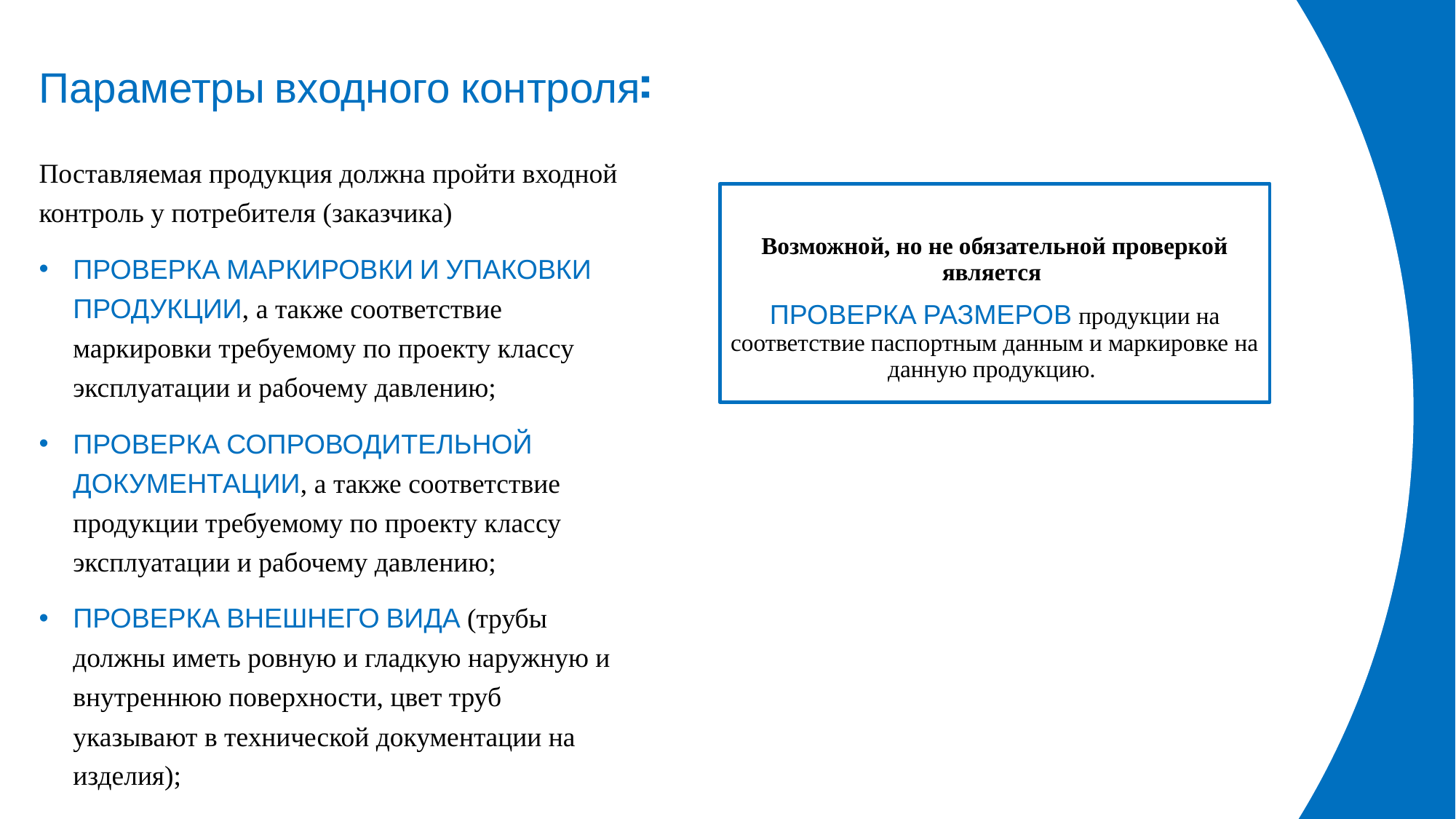

На данный момент

Параметры входного контроля:
Поставляемая продукция должна пройти входной контроль у потребителя (заказчика)

ПРОВЕРКА МАРКИРОВКИ И УПАКОВКИ ПРОДУКЦИИ, а также соответствие маркировки требуемому по проекту классу эксплуатации и рабочему давлению;

ПРОВЕРКА СОПРОВОДИТЕЛЬНОЙ ДОКУМЕНТАЦИИ, а также соответствие продукции требуемому по проекту классу эксплуатации и рабочему давлению;

ПРОВЕРКА ВНЕШНЕГО ВИДА (трубы должны иметь ровную и гладкую наружную и внутреннюю поверхности, цвет труб указывают в технической документации на изделия);

Возможной, но не обязательной проверкой является
ПРОВЕРКА РАЗМЕРОВ продукции на соответствие паспортным данным и маркировке на данную продукцию.